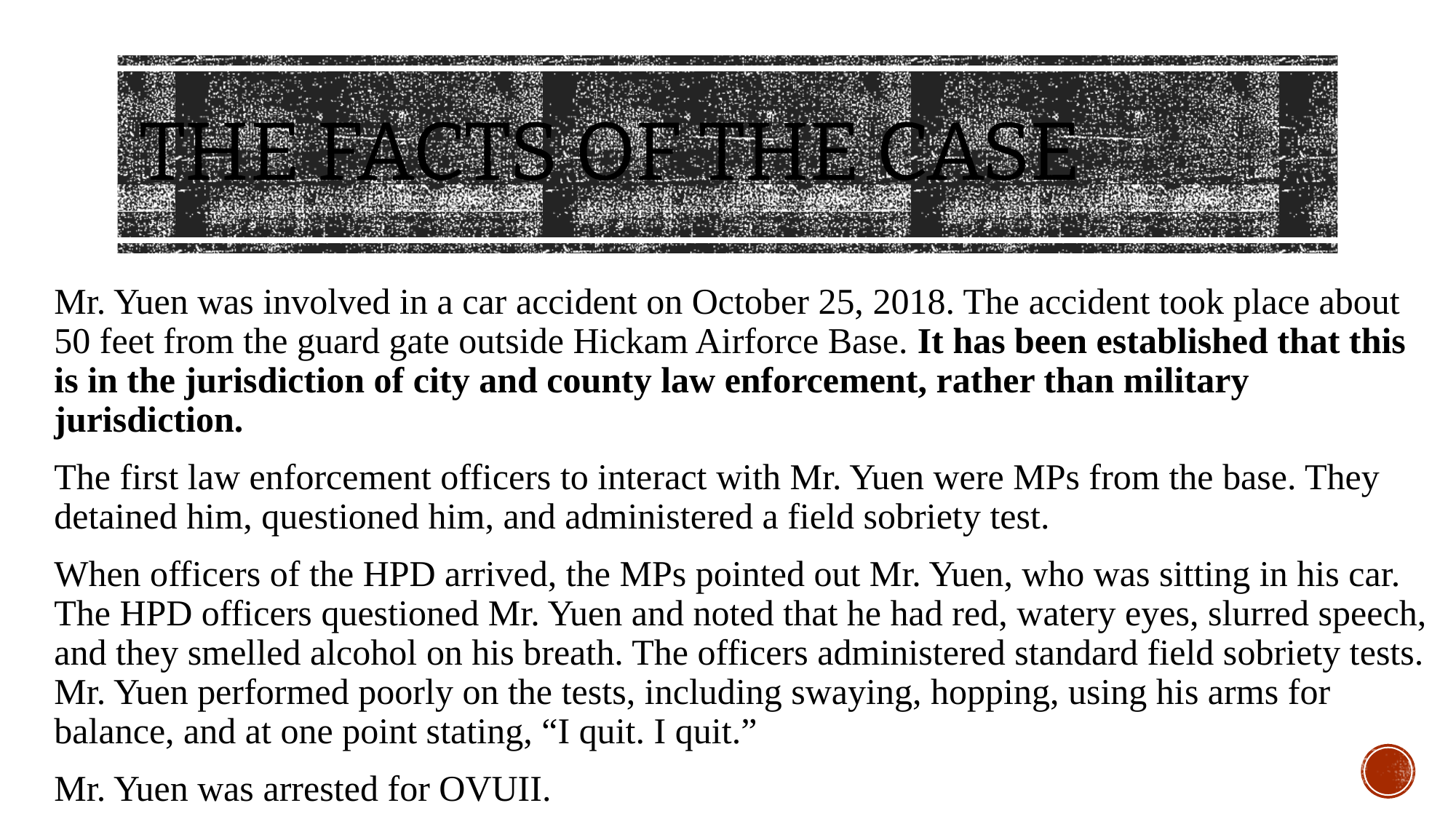

# The Facts of the case

Mr. Yuen was involved in a car accident on October 25, 2018. The accident took place about 50 feet from the guard gate outside Hickam Airforce Base. It has been established that this is in the jurisdiction of city and county law enforcement, rather than military jurisdiction.
The first law enforcement officers to interact with Mr. Yuen were MPs from the base. They detained him, questioned him, and administered a field sobriety test.
When officers of the HPD arrived, the MPs pointed out Mr. Yuen, who was sitting in his car. The HPD officers questioned Mr. Yuen and noted that he had red, watery eyes, slurred speech, and they smelled alcohol on his breath. The officers administered standard field sobriety tests. Mr. Yuen performed poorly on the tests, including swaying, hopping, using his arms for balance, and at one point stating, “I quit. I quit.”
Mr. Yuen was arrested for OVUII.